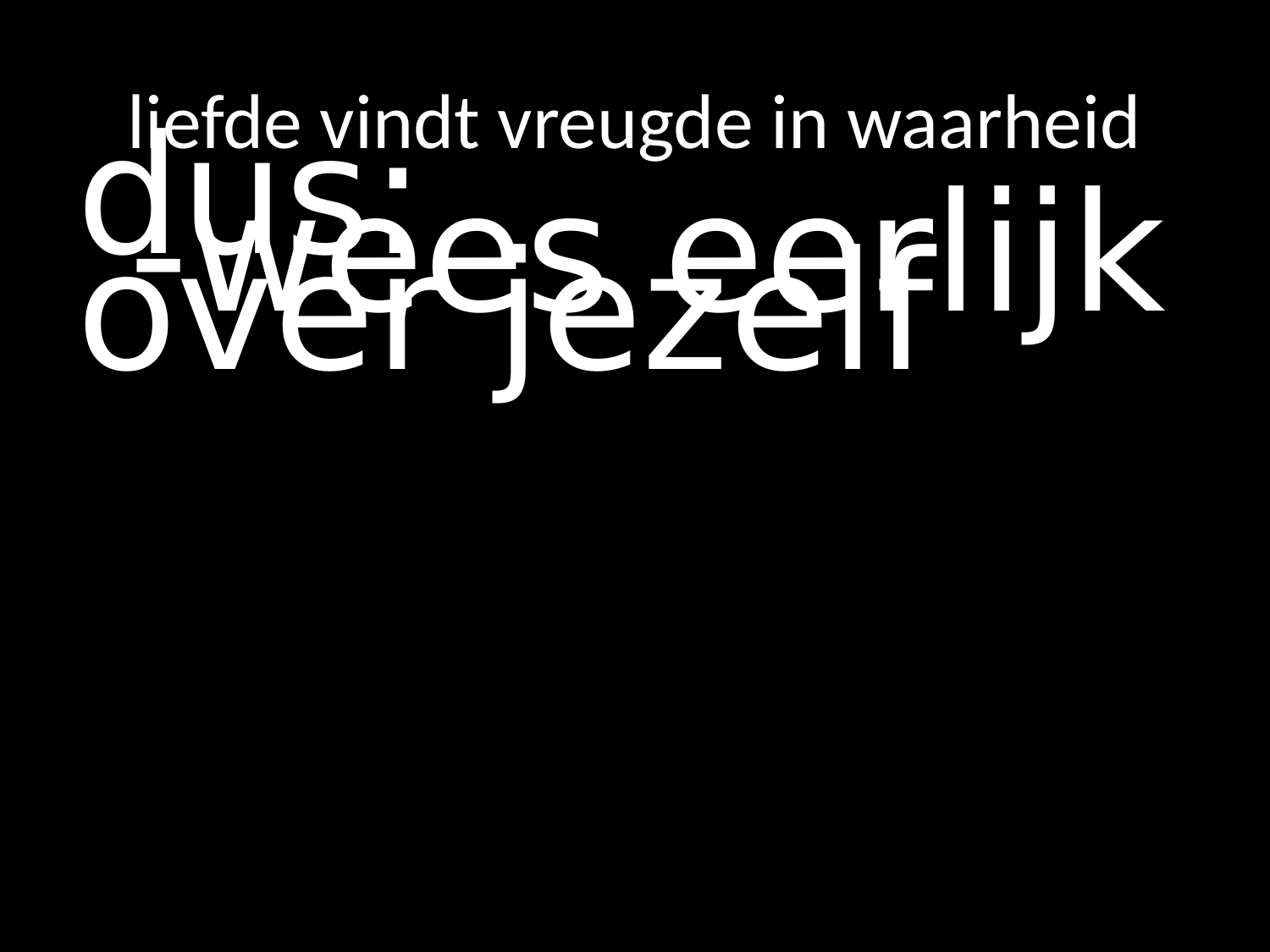

# liefde vindt vreugde in waarheid
dus:
 -wees eerlijk over jezelf